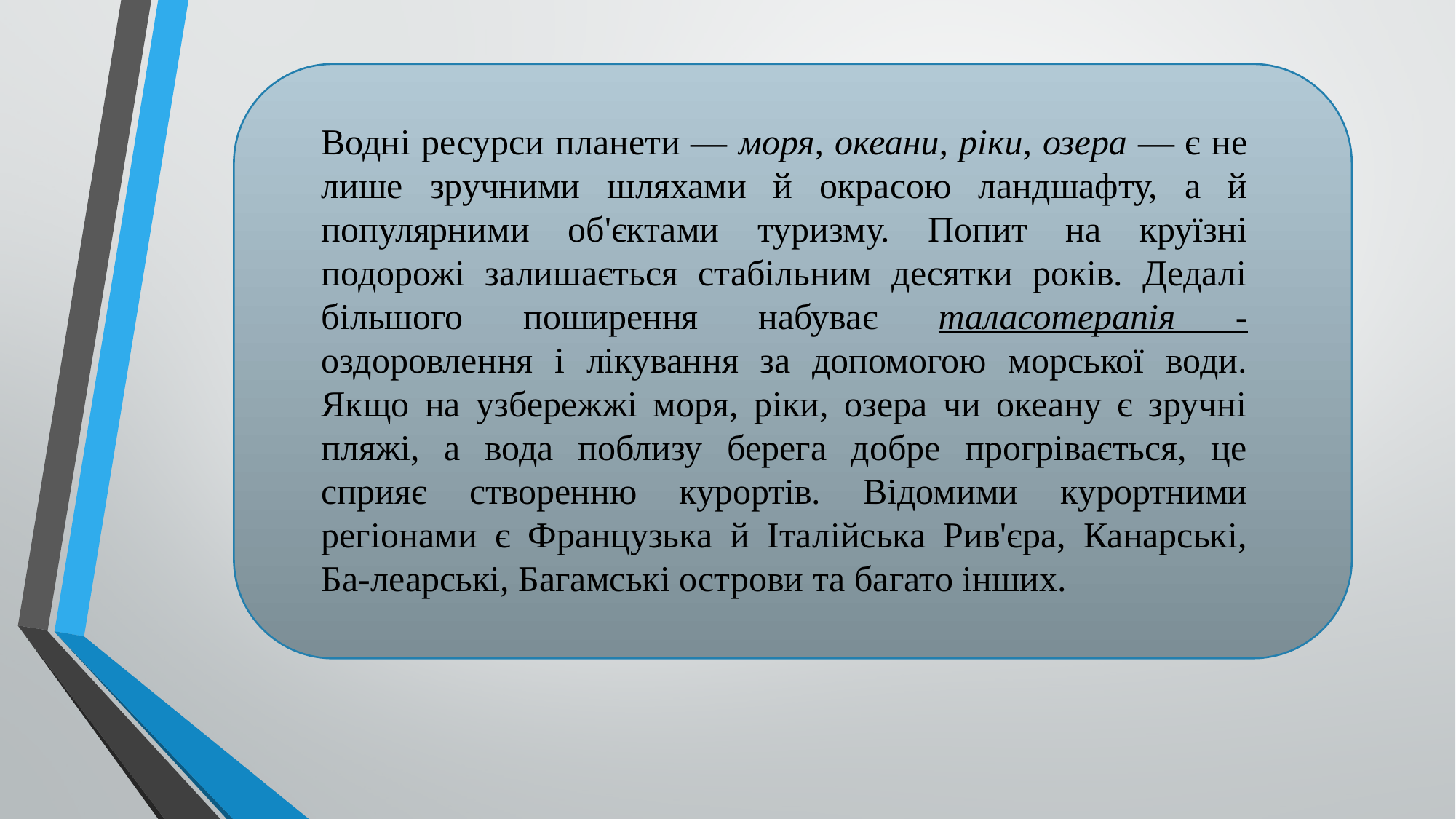

Водні ресурси планети — моря, океани, ріки, озера — є не лише зруч­ними шляхами й окрасою ландшафту, а й популярними об'єктами туриз­му. Попит на круїзні подорожі залишається стабільним десятки років. Дедалі більшого поширення набуває таласотерапія - оздоровлення і лікування за допомогою морської води. Якщо на узбережжі моря, ріки, озера чи океану є зручні пляжі, а вода поблизу берега добре прогрівається, це сприяє створенню курортів. Відомими ку­рортними регіонами є Французька й Італійська Рив'єра, Канарські, Ба-леарські, Багамські острови та багато інших.